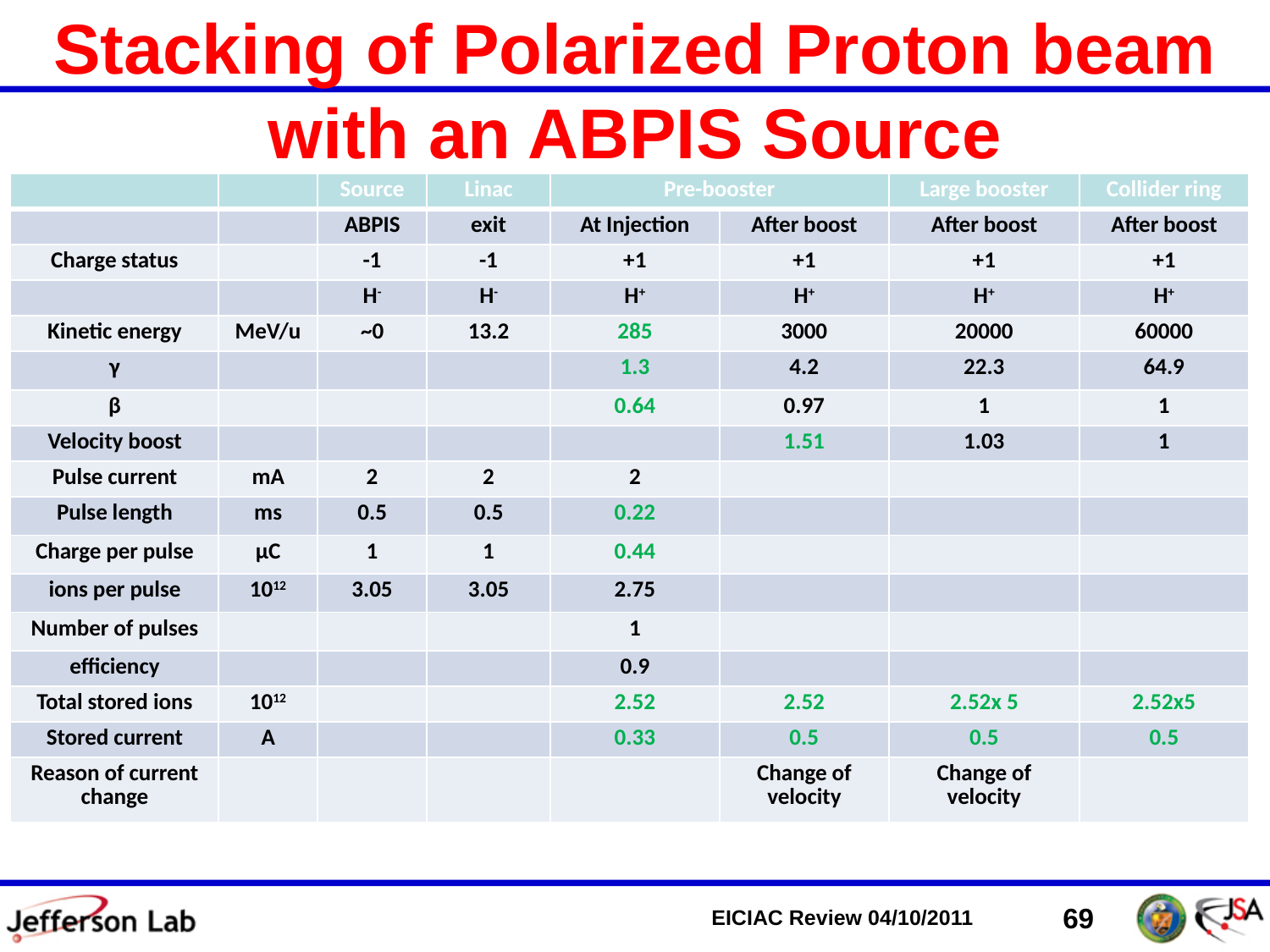

# Stacking of Polarized Proton beam with an ABPIS Source
|  |  | Source | Linac | Pre-booster |  | Large booster | Collider ring |
| --- | --- | --- | --- | --- | --- | --- | --- |
|  |  | ABPIS | exit | At Injection | After boost | After boost | After boost |
| Charge status |  | -1 | -1 | +1 | +1 | +1 | +1 |
|  |  | H- | H- | H+ | H+ | H+ | H+ |
| Kinetic energy | MeV/u | ~0 | 13.2 | 285 | 3000 | 20000 | 60000 |
| γ |  |  |  | 1.3 | 4.2 | 22.3 | 64.9 |
| β |  |  |  | 0.64 | 0.97 | 1 | 1 |
| Velocity boost |  |  |  |  | 1.51 | 1.03 | 1 |
| Pulse current | mA | 2 | 2 | 2 |  |  |  |
| Pulse length | ms | 0.5 | 0.5 | 0.22 |  |  |  |
| Charge per pulse | μC | 1 | 1 | 0.44 |  |  |  |
| ions per pulse | 1012 | 3.05 | 3.05 | 2.75 |  |  |  |
| Number of pulses |  |  |  | 1 |  |  |  |
| efficiency |  |  |  | 0.9 |  |  |  |
| Total stored ions | 1012 |  |  | 2.52 | 2.52 | 2.52x 5 | 2.52x5 |
| Stored current | A |  |  | 0.33 | 0.5 | 0.5 | 0.5 |
| Reason of current change |  |  |  |  | Change of velocity | Change of velocity |  |